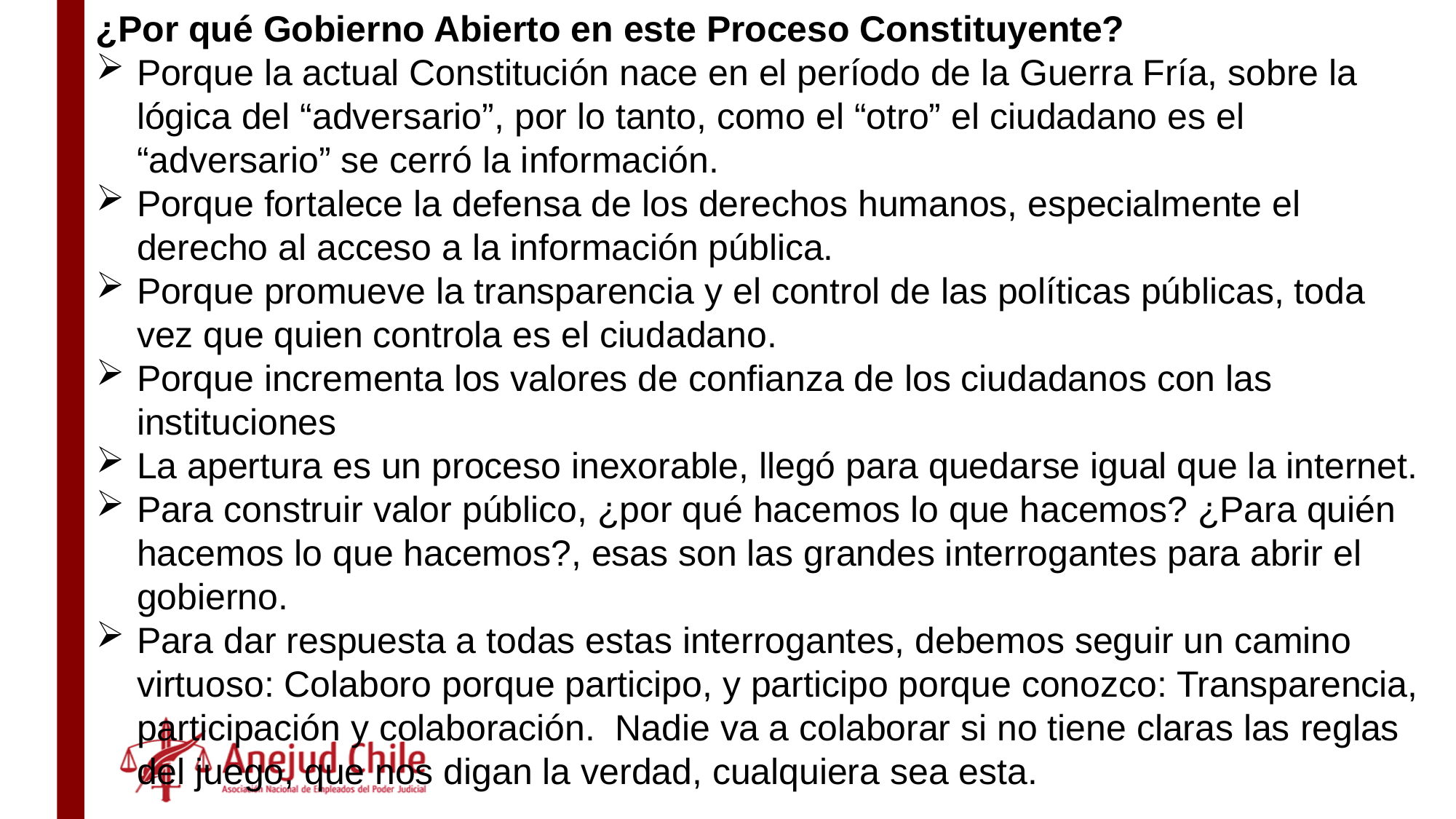

¿Por qué Gobierno Abierto en este Proceso Constituyente?
Porque la actual Constitución nace en el período de la Guerra Fría, sobre la lógica del “adversario”, por lo tanto, como el “otro” el ciudadano es el “adversario” se cerró la información.
Porque fortalece la defensa de los derechos humanos, especialmente el derecho al acceso a la información pública.
Porque promueve la transparencia y el control de las políticas públicas, toda vez que quien controla es el ciudadano.
Porque incrementa los valores de confianza de los ciudadanos con las instituciones
La apertura es un proceso inexorable, llegó para quedarse igual que la internet.
Para construir valor público, ¿por qué hacemos lo que hacemos? ¿Para quién hacemos lo que hacemos?, esas son las grandes interrogantes para abrir el gobierno.
Para dar respuesta a todas estas interrogantes, debemos seguir un camino virtuoso: Colaboro porque participo, y participo porque conozco: Transparencia, participación y colaboración.  Nadie va a colaborar si no tiene claras las reglas del juego, que nos digan la verdad, cualquiera sea esta.